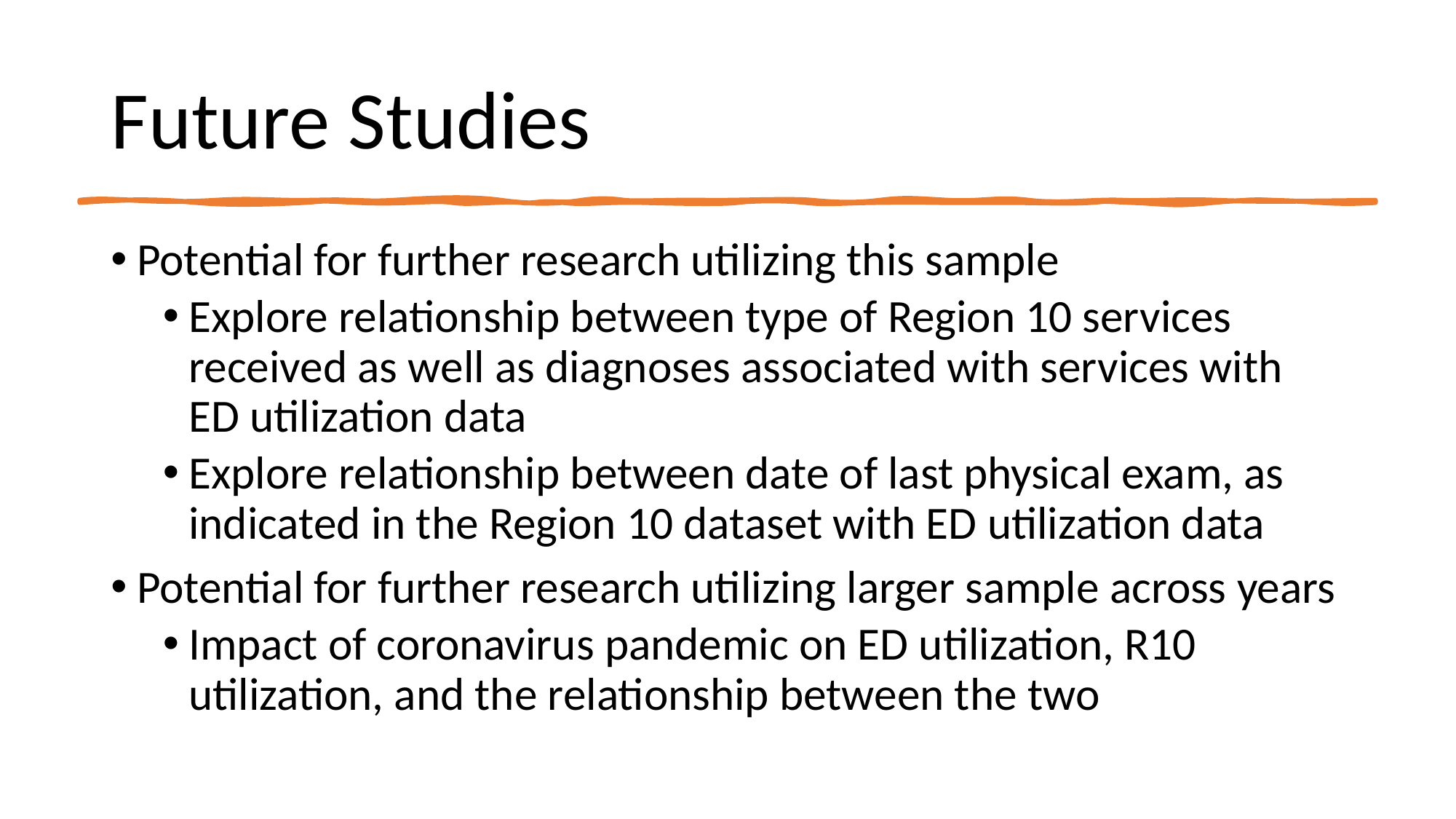

# Future Studies

Potential for further research utilizing this sample
Explore relationship between type of Region 10 services received as well as diagnoses associated with services with ED utilization data
Explore relationship between date of last physical exam, as indicated in the Region 10 dataset with ED utilization data
Potential for further research utilizing larger sample across years
Impact of coronavirus pandemic on ED utilization, R10 utilization, and the relationship between the two